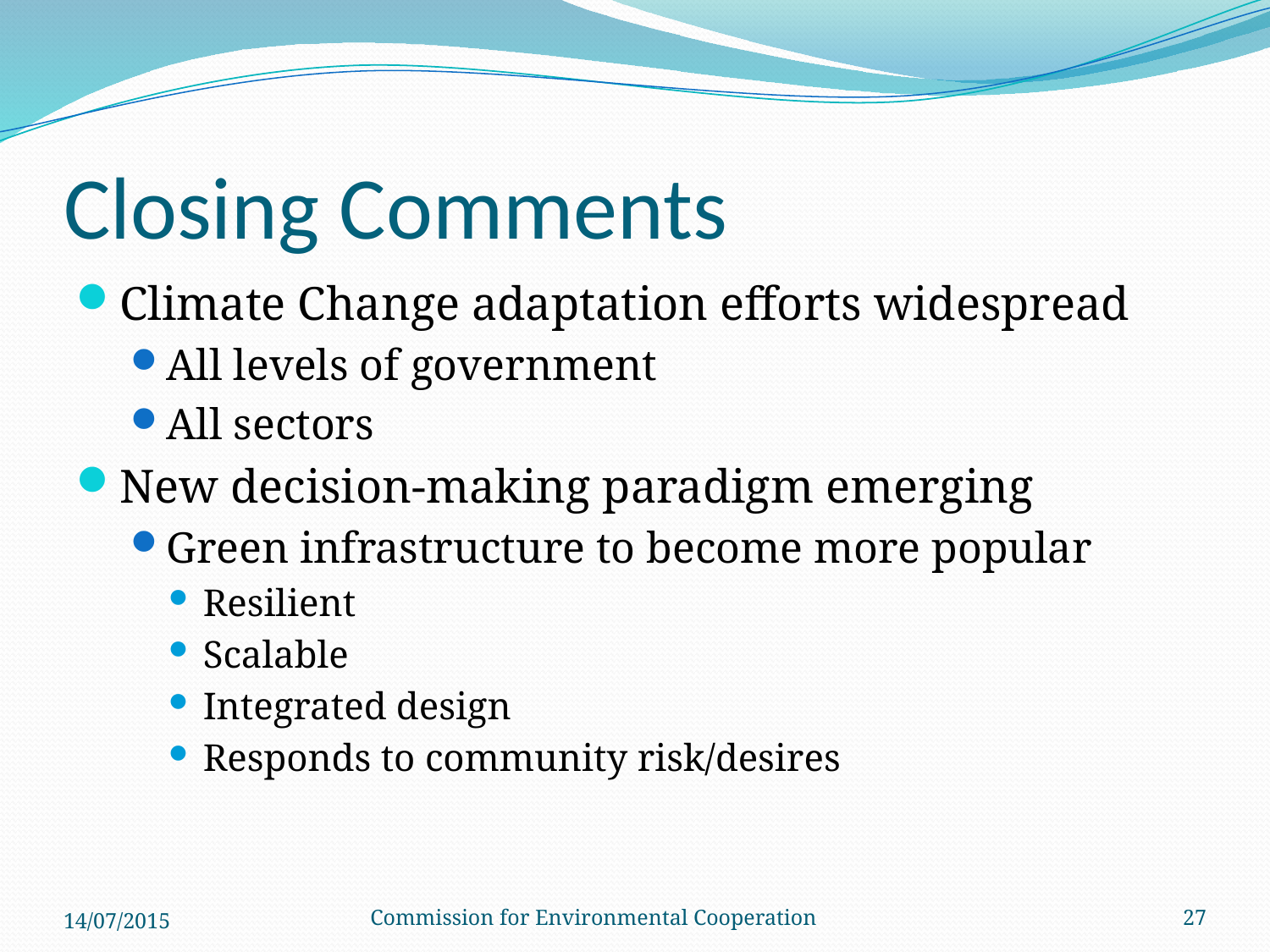

# Closing Comments
Climate Change adaptation efforts widespread
All levels of government
All sectors
New decision-making paradigm emerging
Green infrastructure to become more popular
Resilient
Scalable
Integrated design
Responds to community risk/desires
14/07/2015
Commission for Environmental Cooperation
27